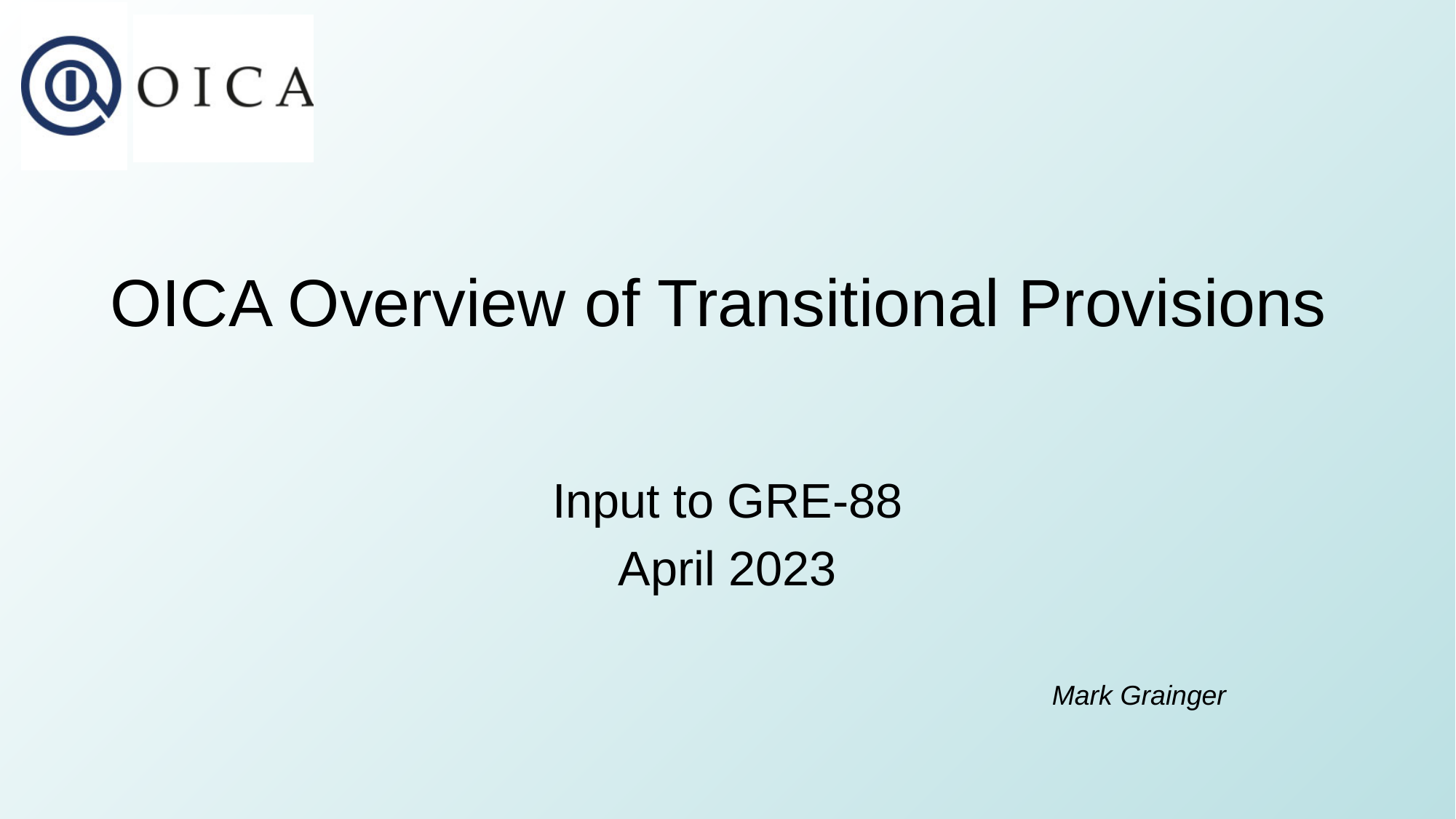

# OICA Overview of Transitional Provisions
Input to GRE-88
April 2023

Mark Grainger